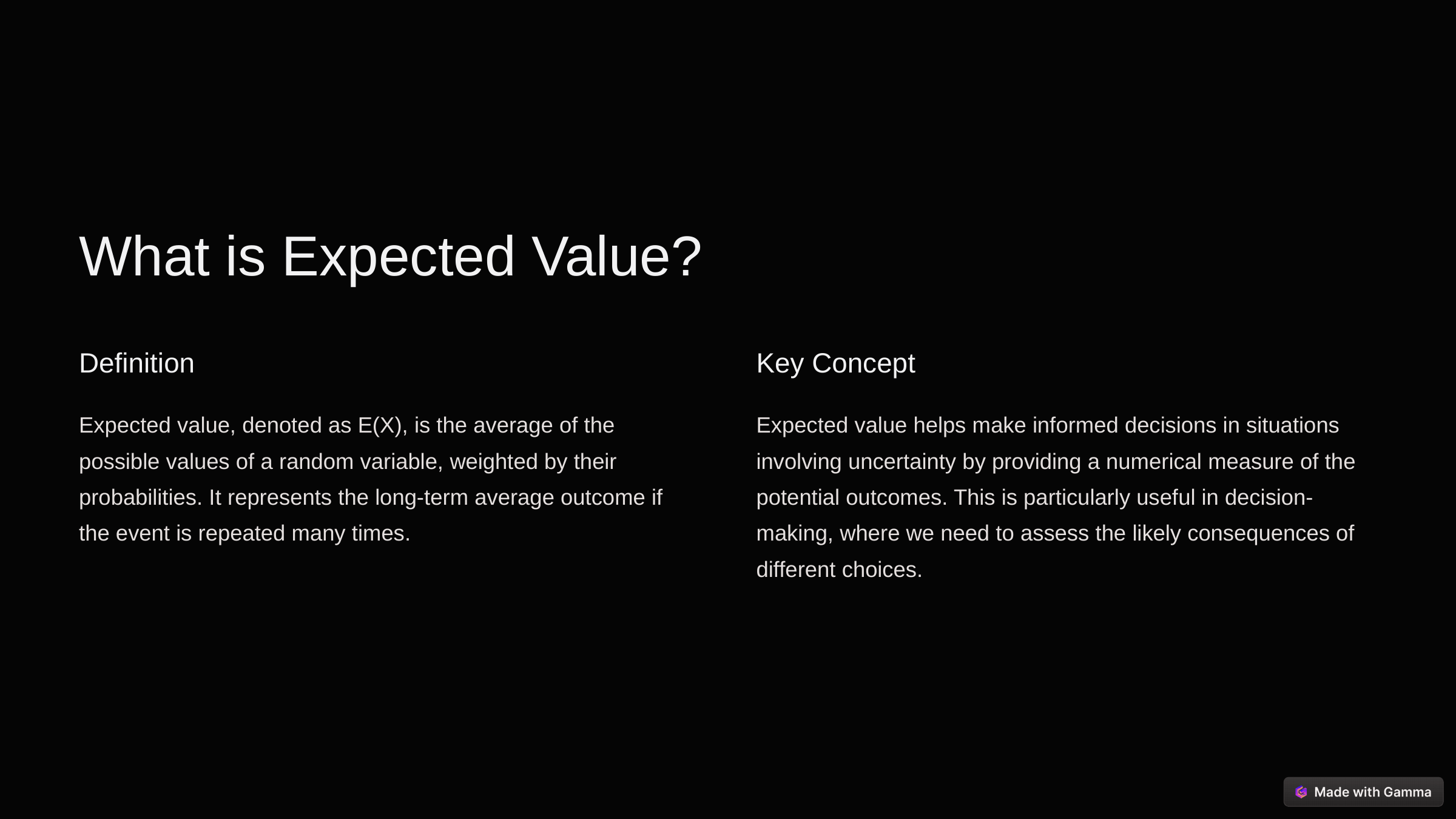

What is Expected Value?
Definition
Key Concept
Expected value, denoted as E(X), is the average of the possible values of a random variable, weighted by their probabilities. It represents the long-term average outcome if the event is repeated many times.
Expected value helps make informed decisions in situations involving uncertainty by providing a numerical measure of the potential outcomes. This is particularly useful in decision-making, where we need to assess the likely consequences of different choices.